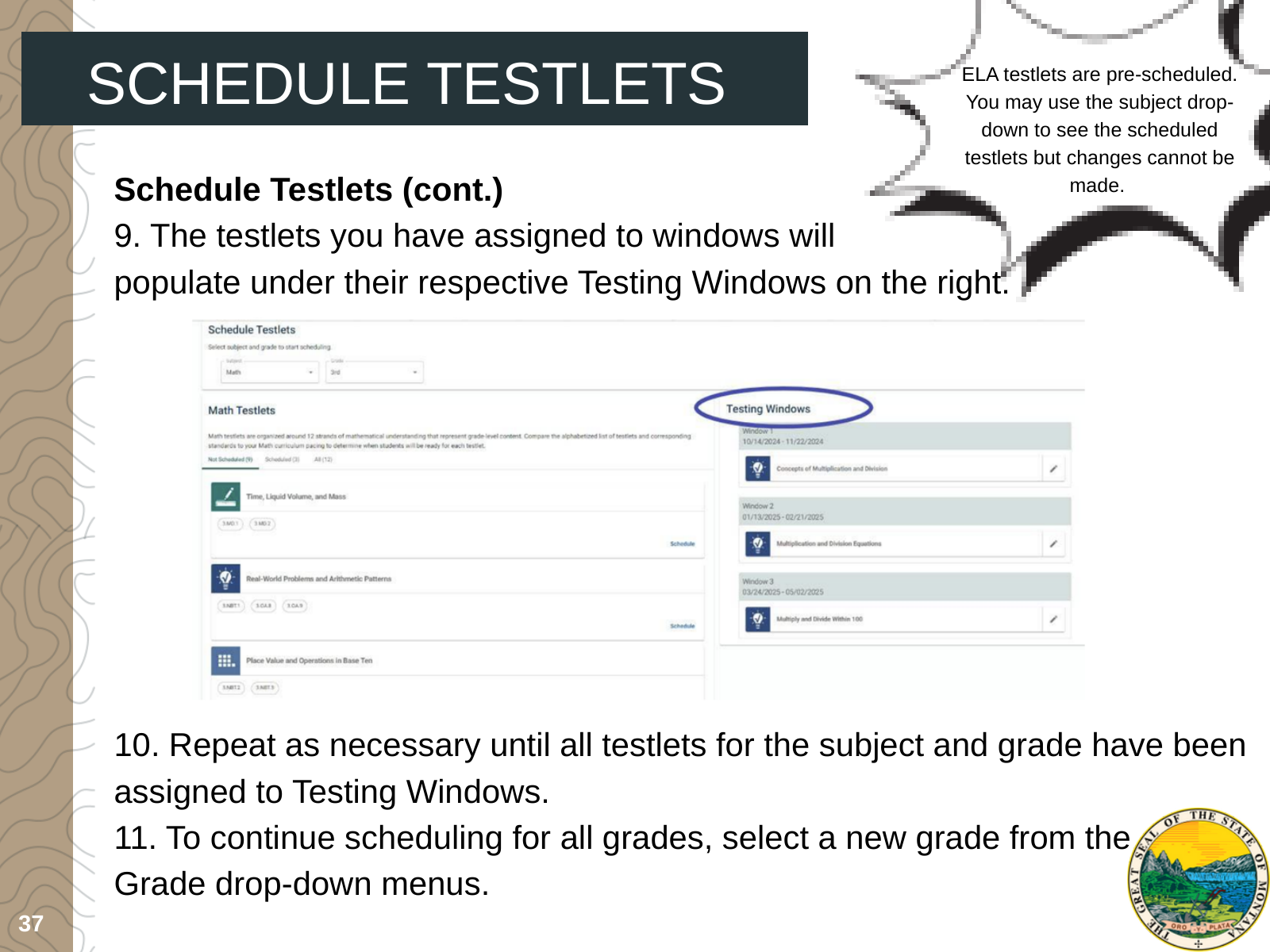

SCHEDULE TESTLETS
ELA testlets are pre-scheduled. You may use the subject drop-down to see the scheduled testlets but changes cannot be made.

Schedule Testlets (cont.)
9. The testlets you have assigned to windows will
populate under their respective Testing Windows on the right.

10. Repeat as necessary until all testlets for the subject and grade have been assigned to Testing Windows.
11. To continue scheduling for all grades, select a new grade from the
Grade drop-down menus.

37